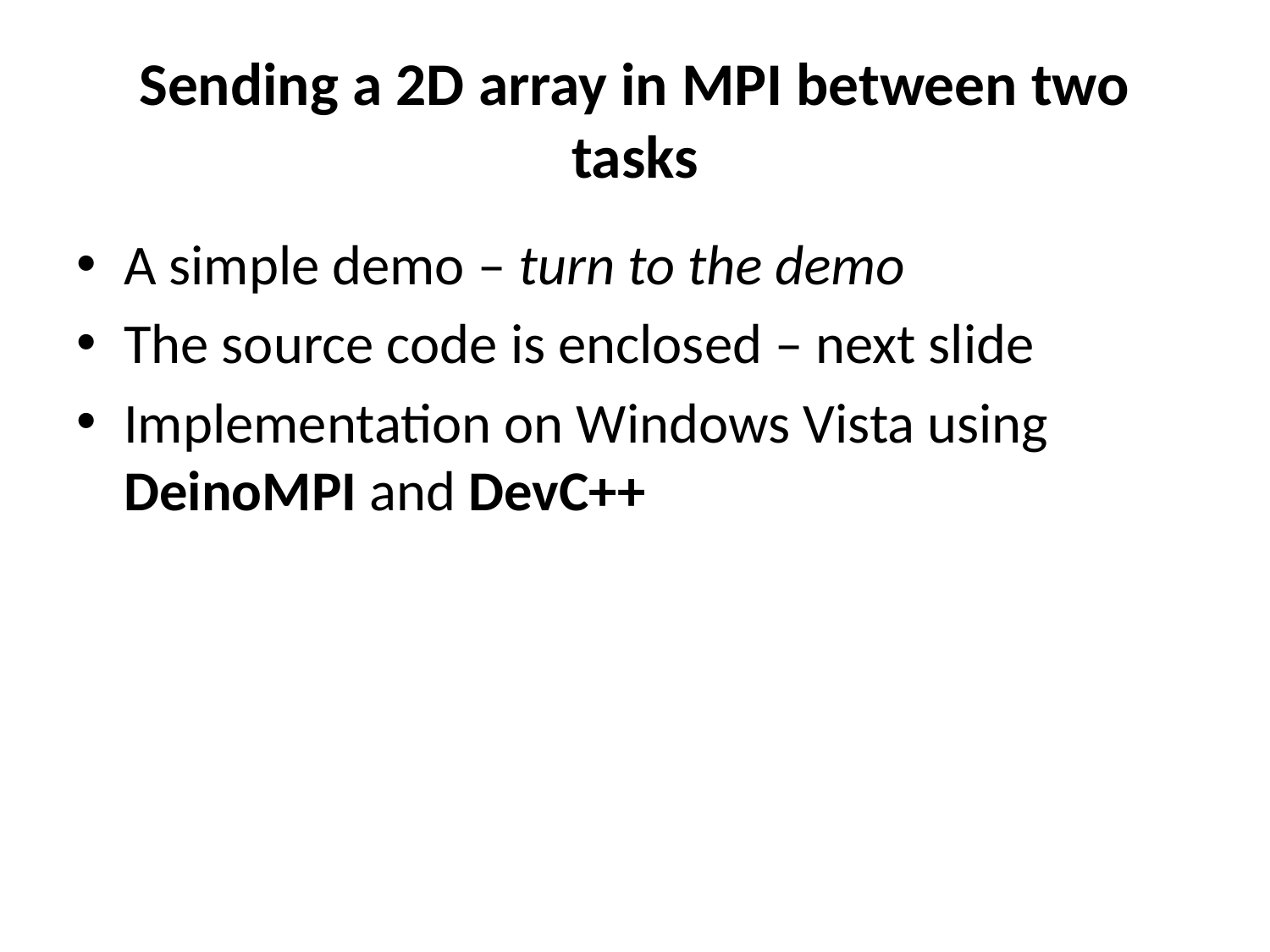

# Sending a 2D array in MPI between two tasks
A simple demo – turn to the demo
The source code is enclosed – next slide
Implementation on Windows Vista using DeinoMPI and DevC++